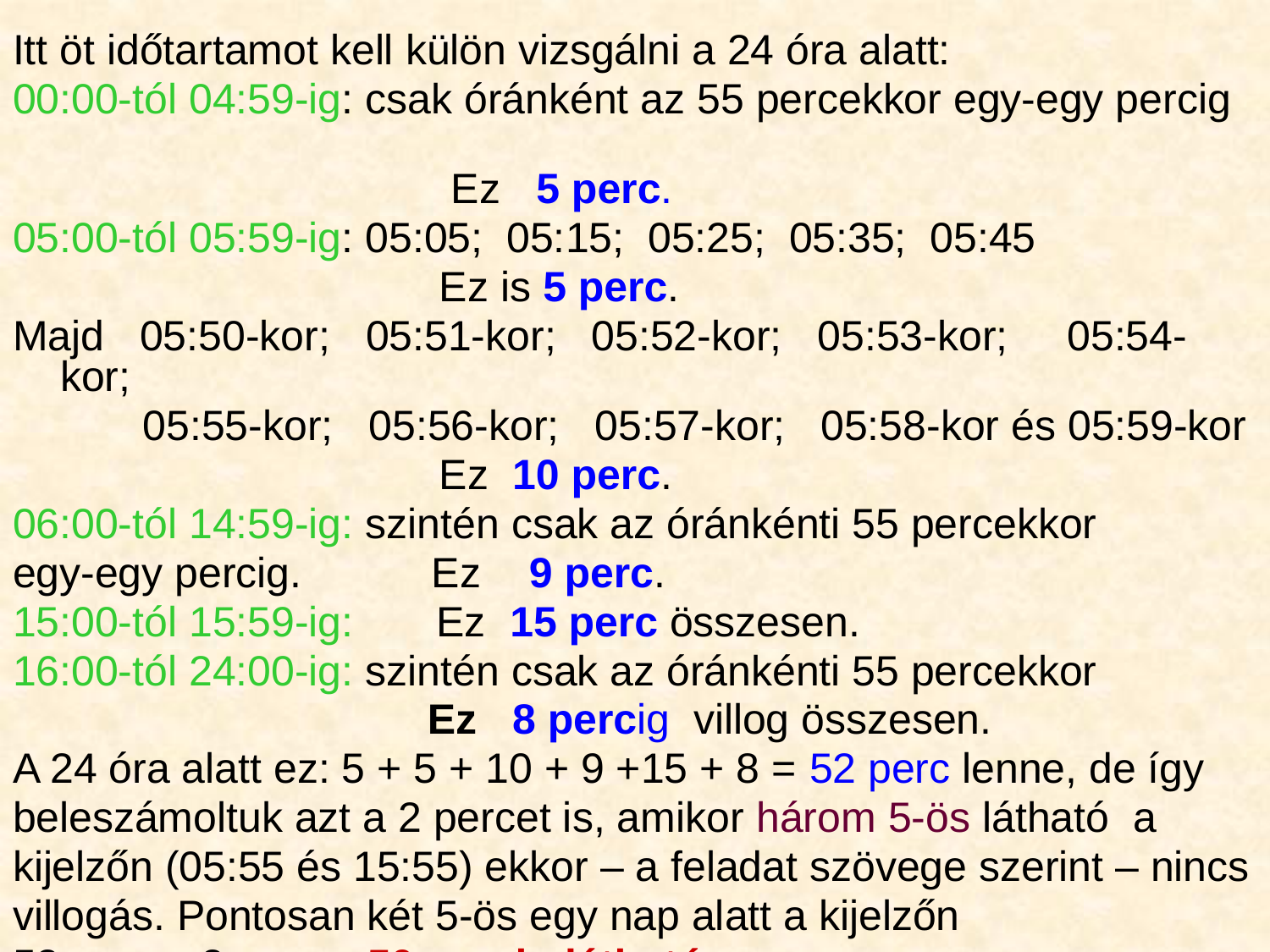

Itt öt időtartamot kell külön vizsgálni a 24 óra alatt:
00:00-tól 04:59-ig: csak óránként az 55 percekkor egy-egy percig
                                     Ez   5 perc.
05:00-tól 05:59-ig: 05:05;  05:15;  05:25;  05:35;  05:45
                                    Ez is 5 perc.
Majd   05:50-kor;   05:51-kor;   05:52-kor;   05:53-kor;     05:54-kor;
           05:55-kor;   05:56-kor;   05:57-kor;   05:58-kor és 05:59-kor
                                    Ez  10 perc.
06:00-tól 14:59-ig: szintén csak az óránkénti 55 percekkor
egy-egy percig.           Ez    9 perc.
15:00-tól 15:59-ig:       Ez  15 perc összesen.
16:00-tól 24:00-ig: szintén csak az óránkénti 55 percekkor
                                   Ez   8 percig  villog összesen.
A 24 óra alatt ez: 5 + 5 + 10 + 9 +15 + 8 = 52 perc lenne, de így
beleszámoltuk azt a 2 percet is, amikor három 5-ös látható  a
kijelzőn (05:55 és 15:55) ekkor – a feladat szövege szerint – nincs
villogás. Pontosan két 5-ös egy nap alatt a kijelzőn
52 perc – 2 perc = 50 percig látható.